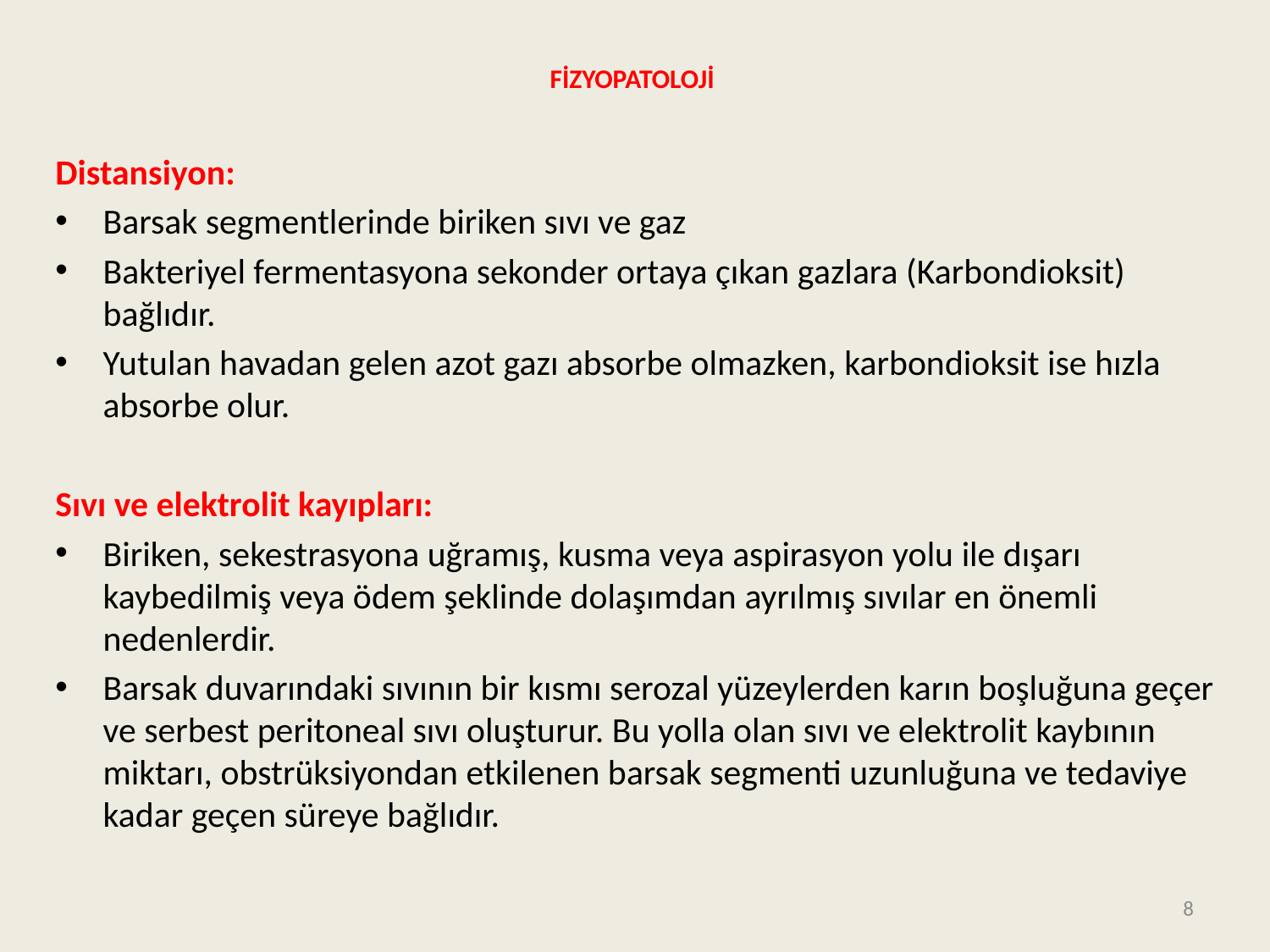

# FİZYOPATOLOJİ
Distansiyon:
Barsak segmentlerinde biriken sıvı ve gaz
Bakteriyel fermentasyona sekonder ortaya çıkan gazlara (Karbondioksit) bağlıdır.
Yutulan havadan gelen azot gazı absorbe olmazken, karbondioksit ise hızla absorbe olur.

Sıvı ve elektrolit kayıpları:
Biriken, sekestrasyona uğramış, kusma veya aspirasyon yolu ile dışarı kaybedilmiş veya ödem şeklinde dolaşımdan ayrılmış sıvılar en önemli nedenlerdir.
Barsak duvarındaki sıvının bir kısmı serozal yüzeylerden karın boşluğuna geçer ve serbest peritoneal sıvı oluşturur. Bu yolla olan sıvı ve elektrolit kaybının miktarı, obstrüksiyondan etkilenen barsak segmenti uzunluğuna ve tedaviye kadar geçen süreye bağlıdır.

8